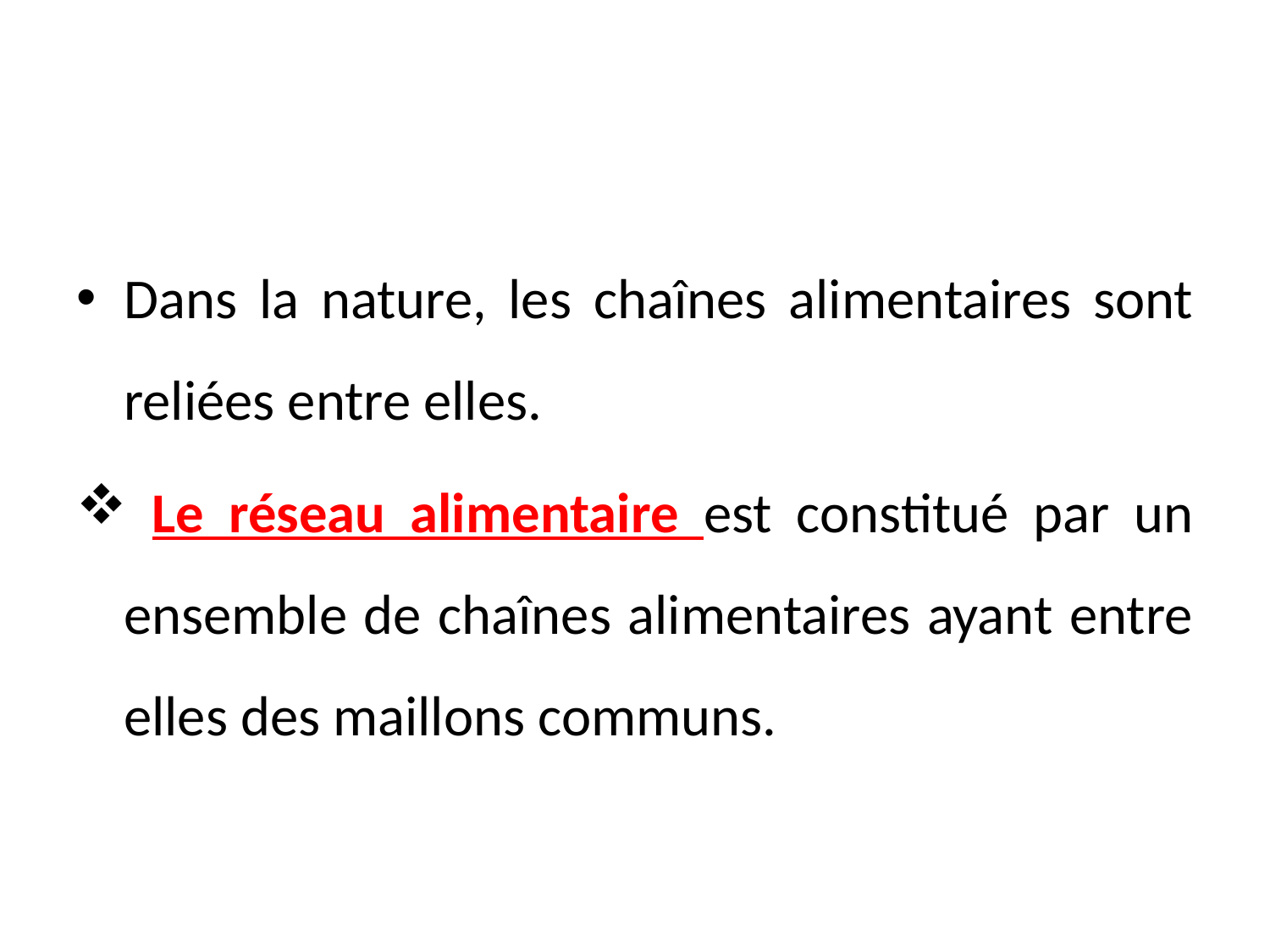

#
Dans la nature, les chaînes alimentaires sont reliées entre elles.
 Le réseau alimentaire est constitué par un ensemble de chaînes alimentaires ayant entre elles des maillons communs.